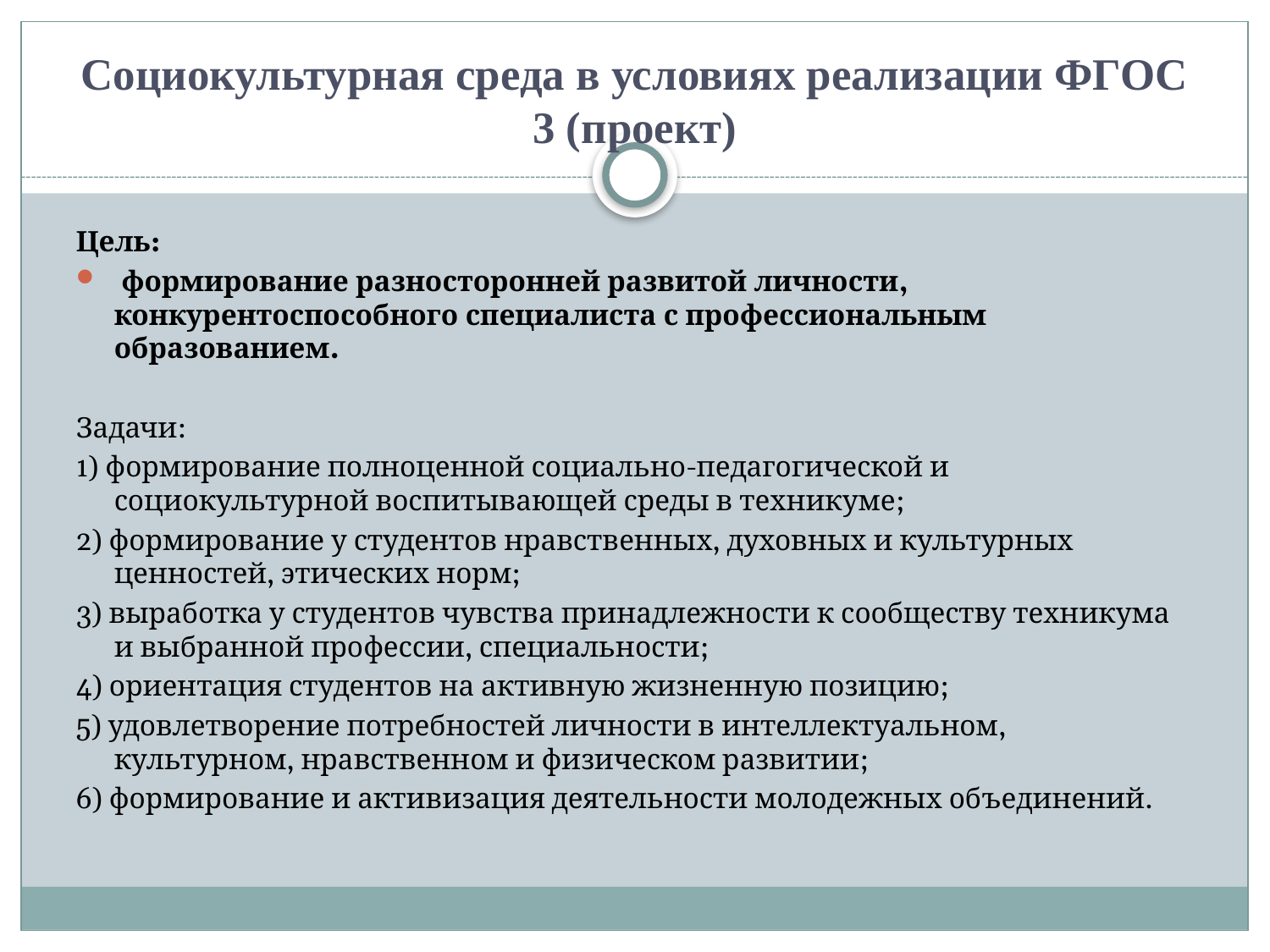

# Социокультурная среда в условиях реализации ФГОС 3 (проект)

Цель:
 формирование разносторонней развитой личности,  конкурентоспособного специалиста с профессиональным образованием.

Задачи:
1) формирование полноценной социально-педагогической и социокультурной воспитывающей среды в техникуме;
2) формирование у студентов нравственных, духовных и культурных ценностей, этических норм;
3) выработка у студентов чувства принадлежности к сообществу техникума и выбранной профессии, специальности;
4) ориентация студентов на активную жизненную позицию;
5) удовлетворение потребностей личности в интеллектуальном, культурном, нравственном и физическом развитии;
6) формирование и активизация деятельности молодежных объединений.